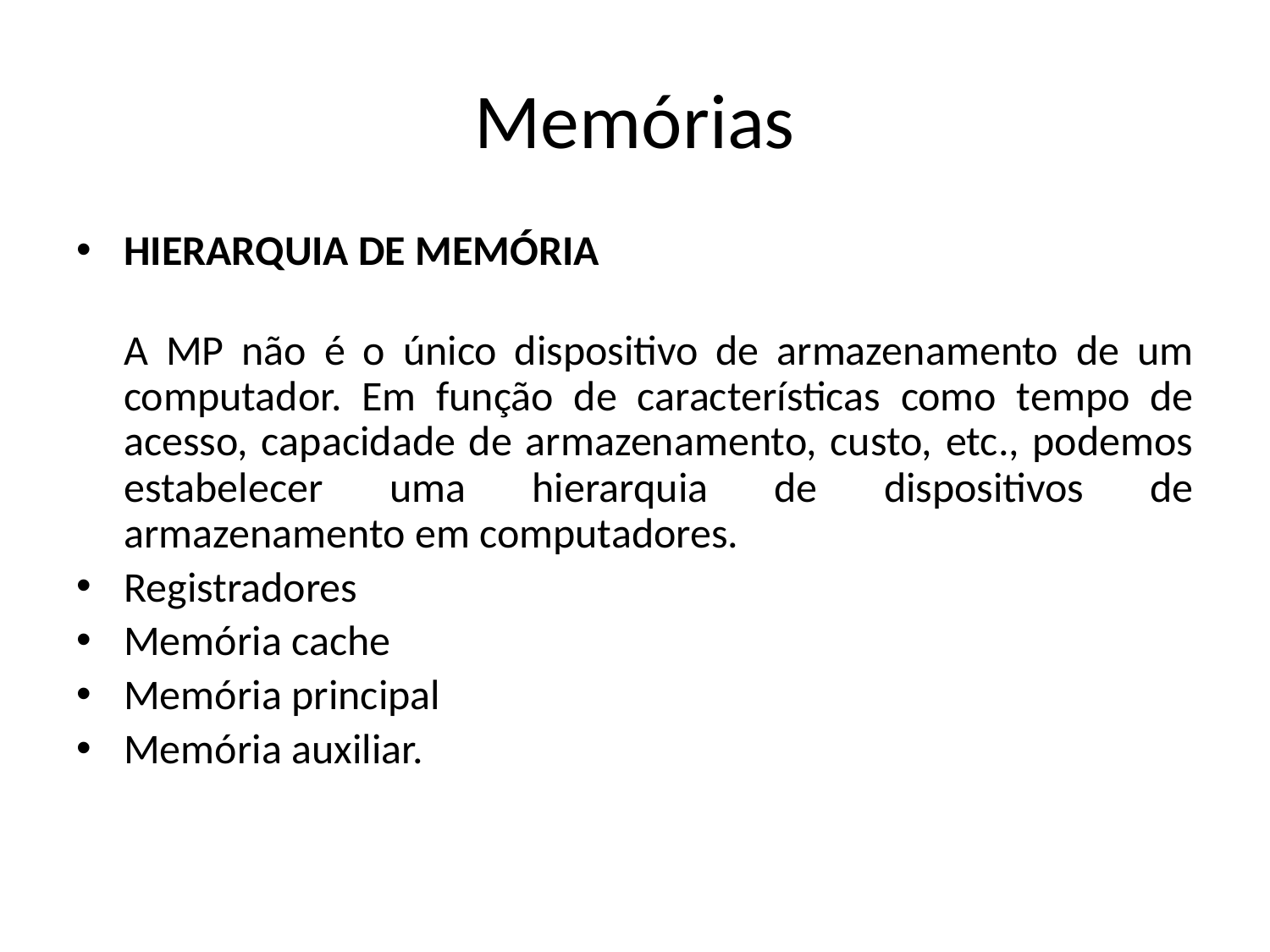

# Memórias
HIERARQUIA DE MEMÓRIA
A MP não é o único dispositivo de armazenamento de um computador. Em função de características como tempo de acesso, capacidade de armazenamento, custo, etc., podemos estabelecer uma hierarquia de dispositivos de armazenamento em computadores.
Registradores
Memória cache
Memória principal
Memória auxiliar.